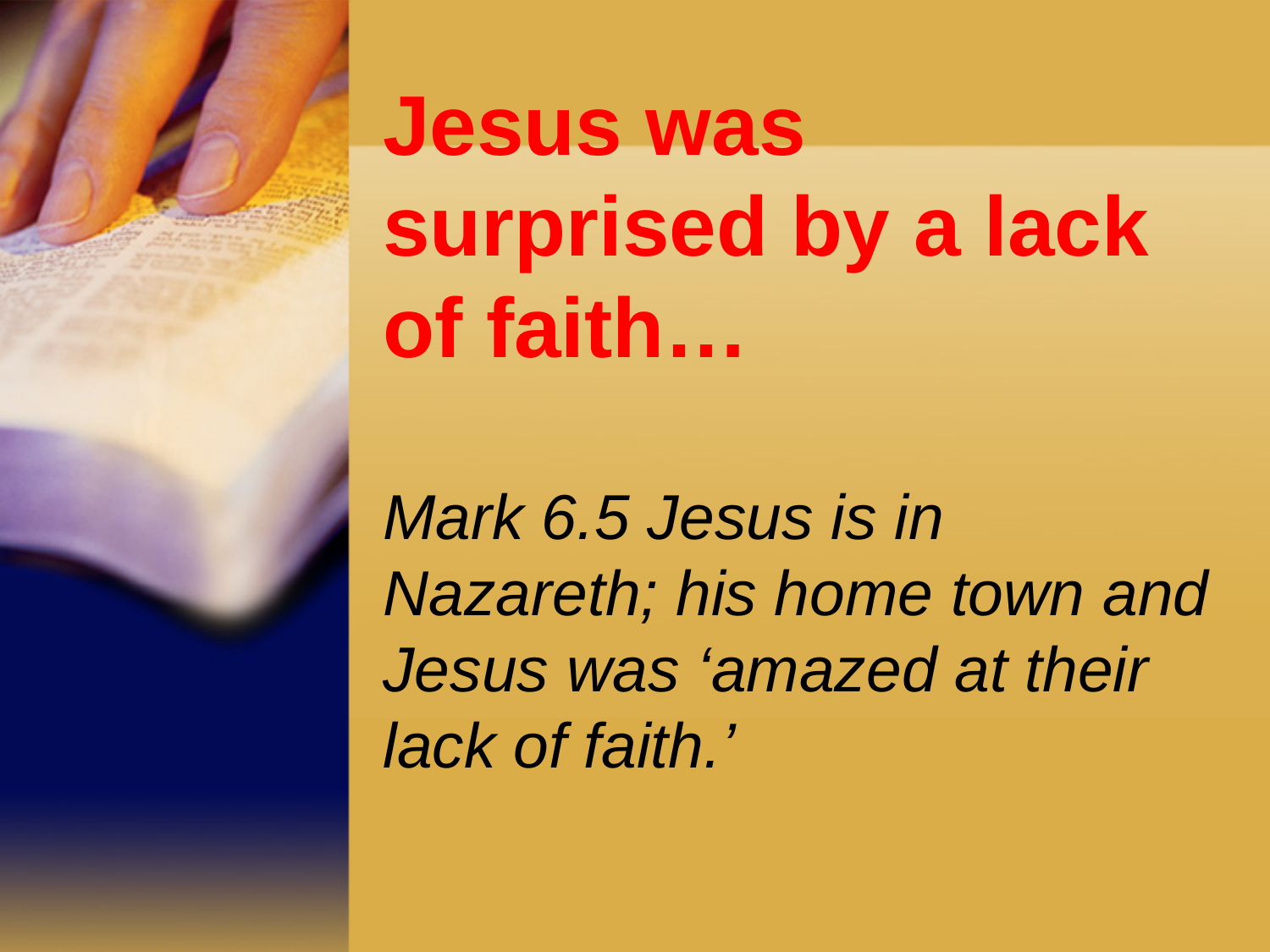

# Jesus was surprised by a lack of faith… Mark 6.5 Jesus is in Nazareth; his home town and Jesus was ‘amazed at their lack of faith.’